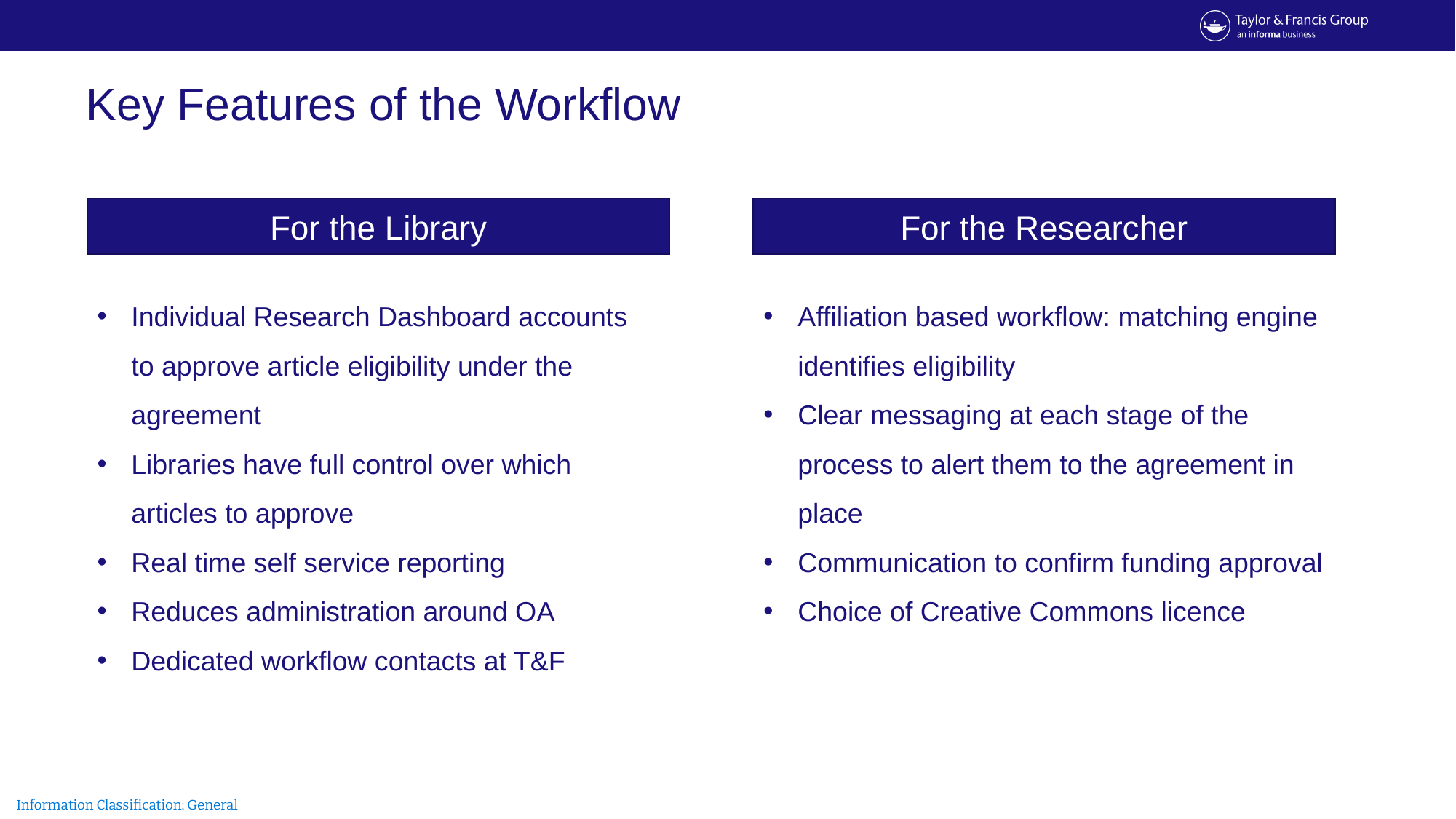

# Key Features of the Workflow
For the Library
For the Researcher
Individual Research Dashboard accounts to approve article eligibility under the agreement
Libraries have full control over which articles to approve
Real time self service reporting
Reduces administration around OA
Dedicated workflow contacts at T&F
Affiliation based workflow: matching engine identifies eligibility
Clear messaging at each stage of the process to alert them to the agreement in place
Communication to confirm funding approval
Choice of Creative Commons licence